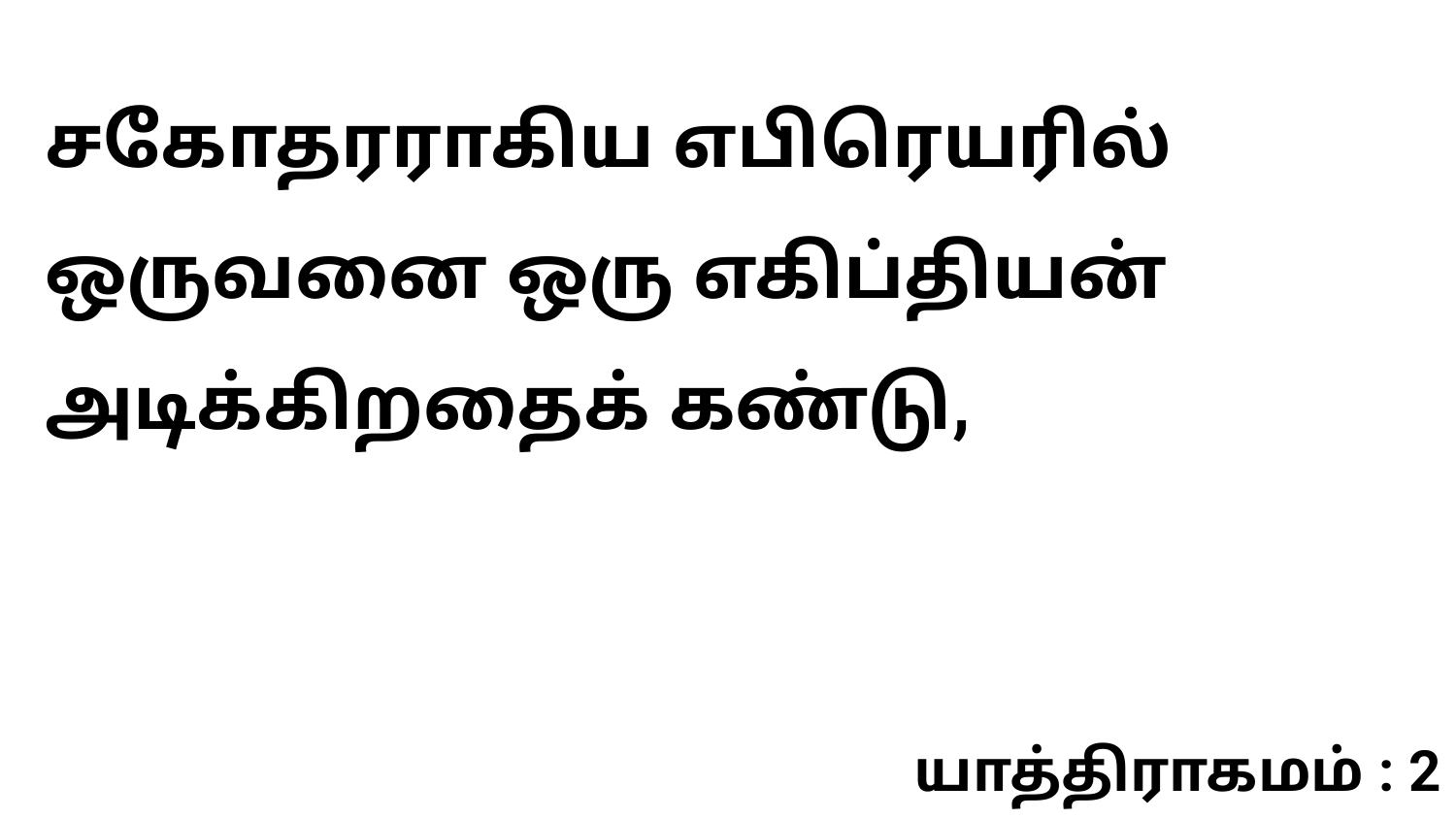

சகோதரராகிய எபிரெயரில் ஒருவனை ஒரு எகிப்தியன் அடிக்கிறதைக் கண்டு,
யாத்திராகமம் : 2